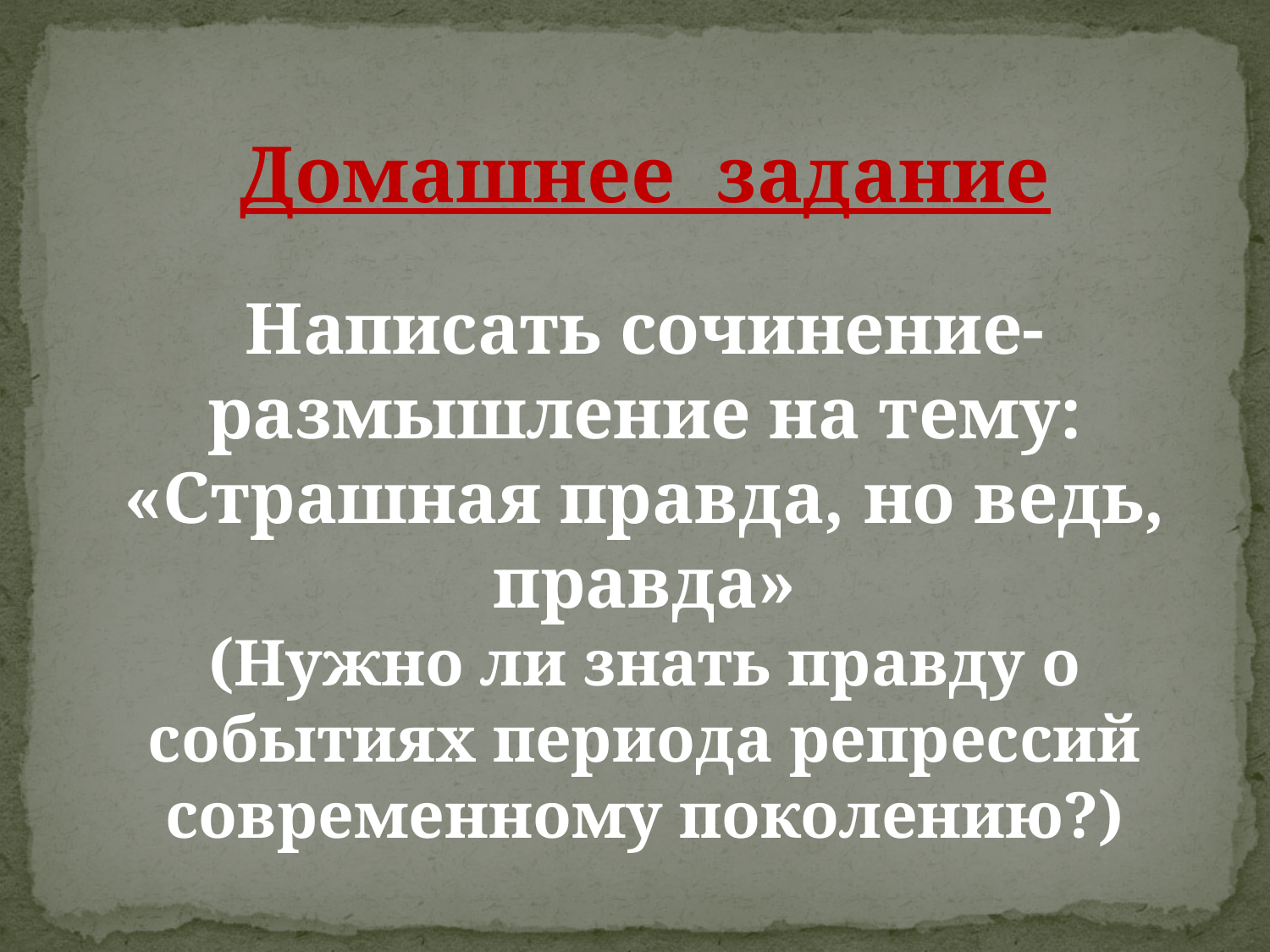

Домашнее  задание
Написать сочинение-размышление на тему:
«Страшная правда, но ведь, правда»
(Нужно ли знать правду о событиях периода репрессий современному поколению?)